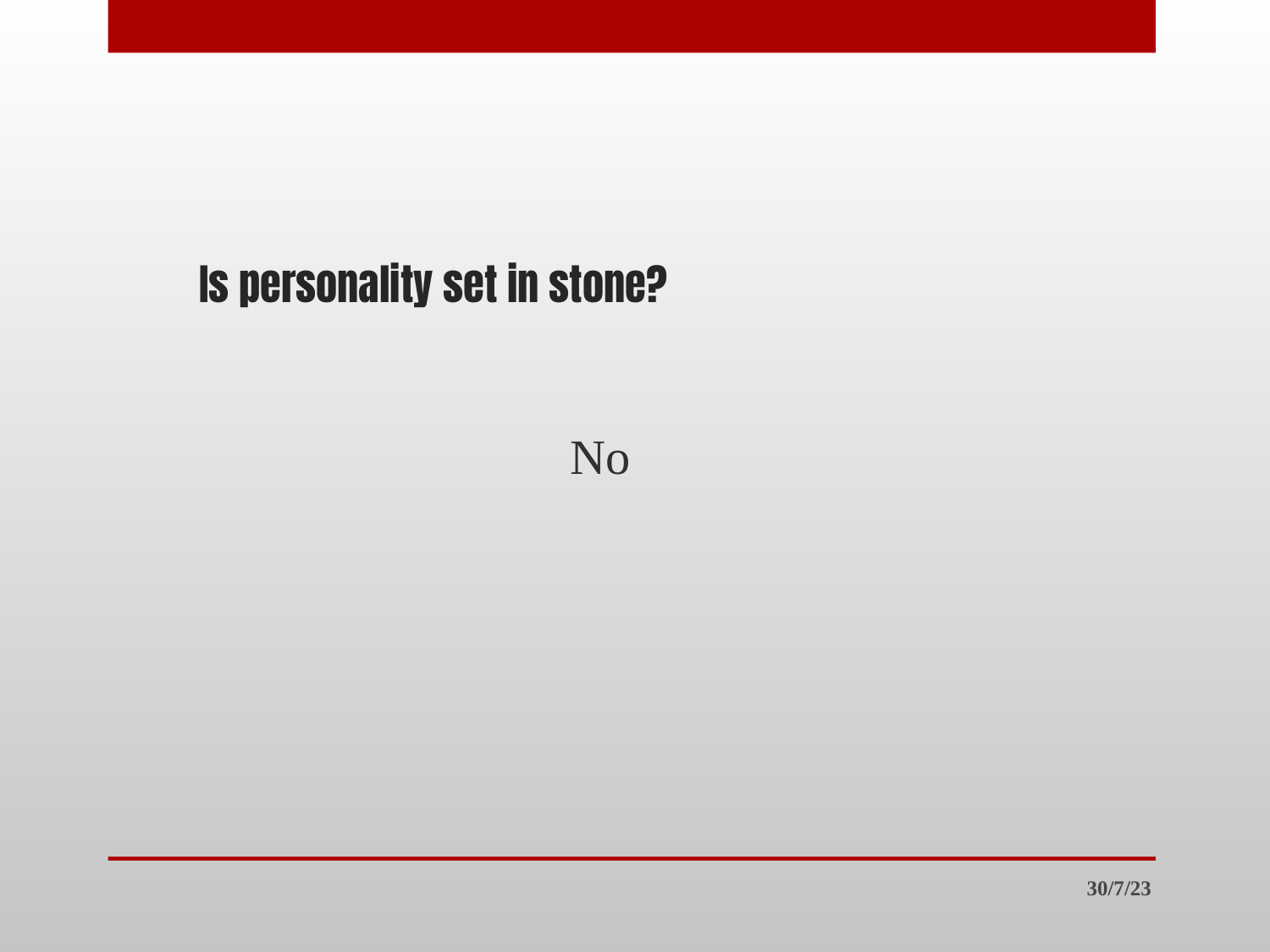

No
# Is personality set in stone?
30/7/23